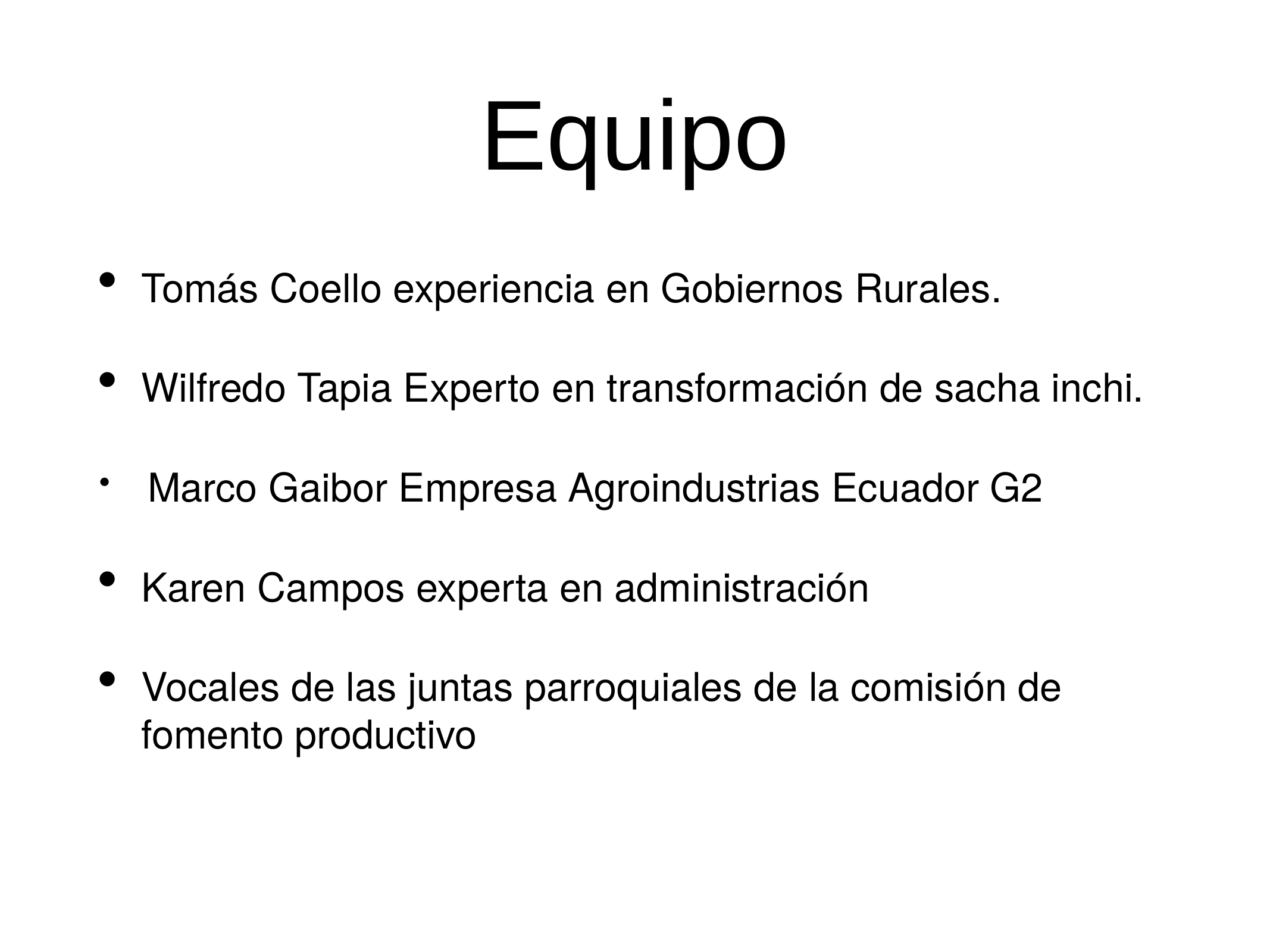

# Equipo
Tomás Coello experiencia en Gobiernos Rurales.
Wilfredo Tapia Experto en transformación de sacha inchi.
 Marco Gaibor Empresa Agroindustrias Ecuador G2
Karen Campos experta en administración
Vocales de las juntas parroquiales de la comisión de fomento productivo